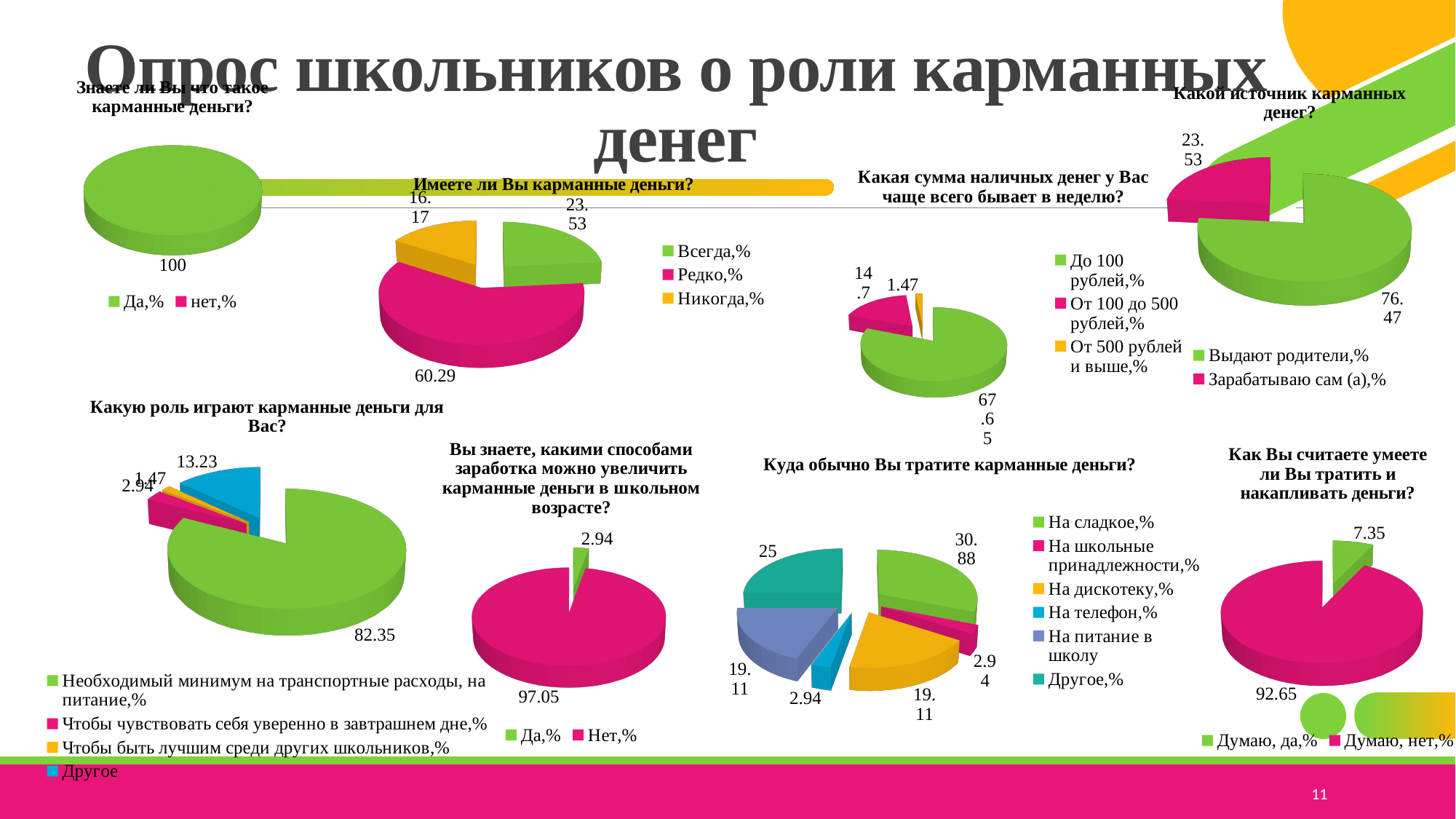

# Опрос школьников о роли карманных денег

[unsupported chart]

[unsupported chart]

[unsupported chart]

[unsupported chart]

[unsupported chart]

[unsupported chart]

[unsupported chart]

[unsupported chart]

11